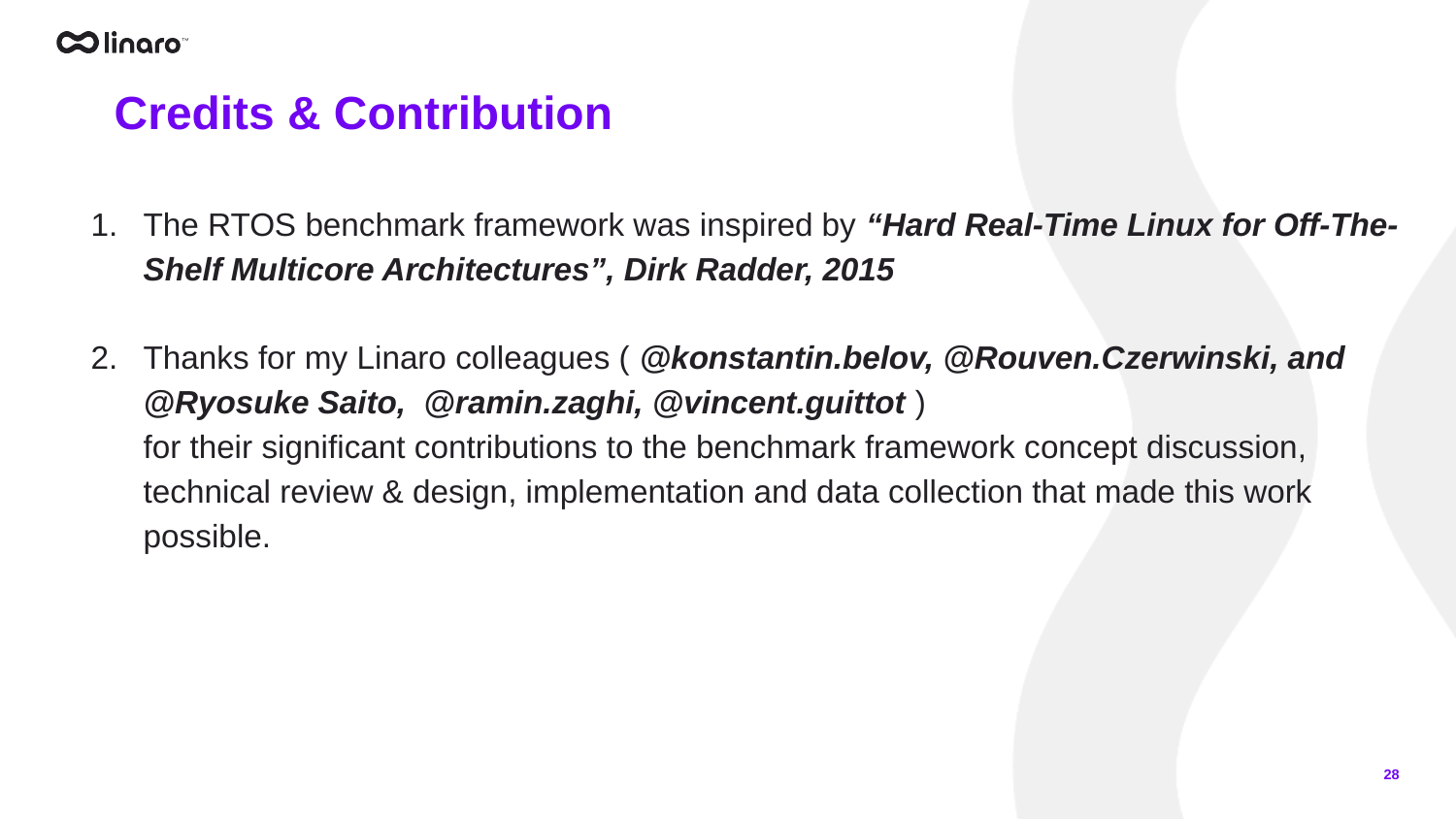

# Credits & Contribution

The RTOS benchmark framework was inspired by “Hard Real-Time Linux for Off-The-Shelf Multicore Architectures”, Dirk Radder, 2015

Thanks for my Linaro colleagues ( @konstantin.belov, @Rouven.Czerwinski, and @Ryosuke Saito,  @ramin.zaghi, @vincent.guittot )
for their significant contributions to the benchmark framework concept discussion,  technical review & design, implementation and data collection that made this work possible.